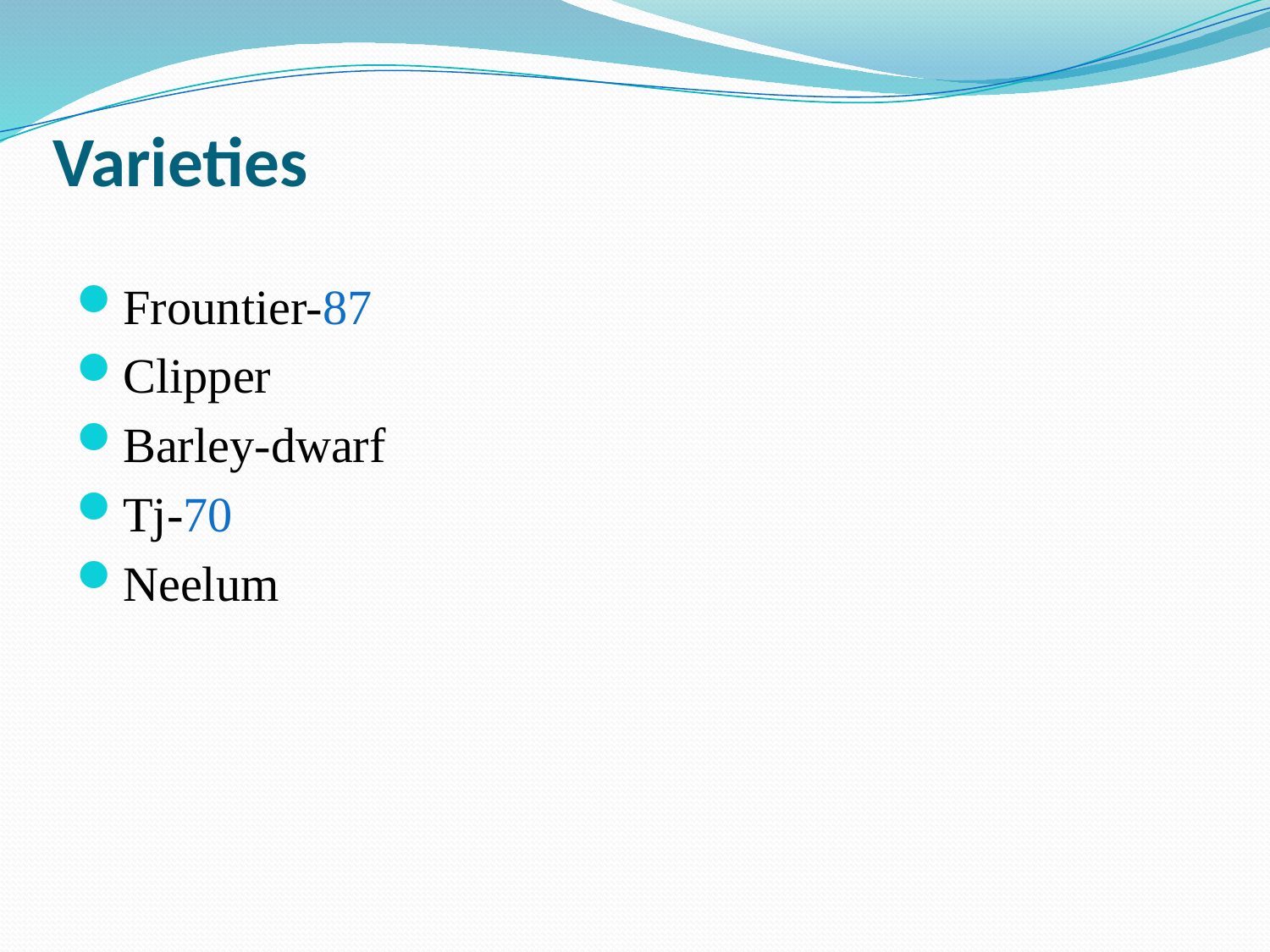

# Varieties
Frountier-87
Clipper
Barley-dwarf
Tj-70
Neelum